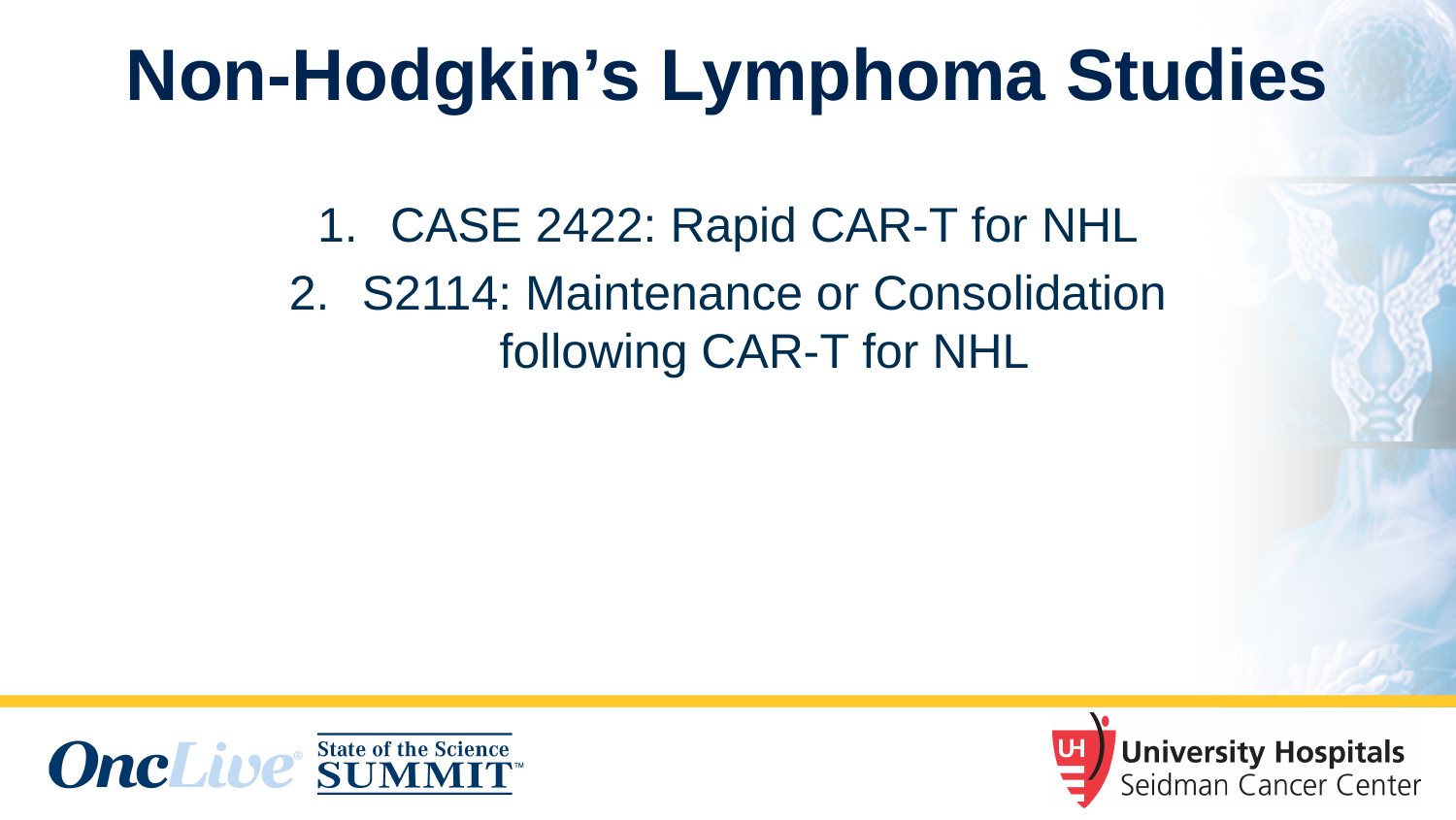

# Non-Hodgkin’s Lymphoma Studies
CASE 2422: Rapid CAR-T for NHL
S2114: Maintenance or Consolidation following CAR-T for NHL